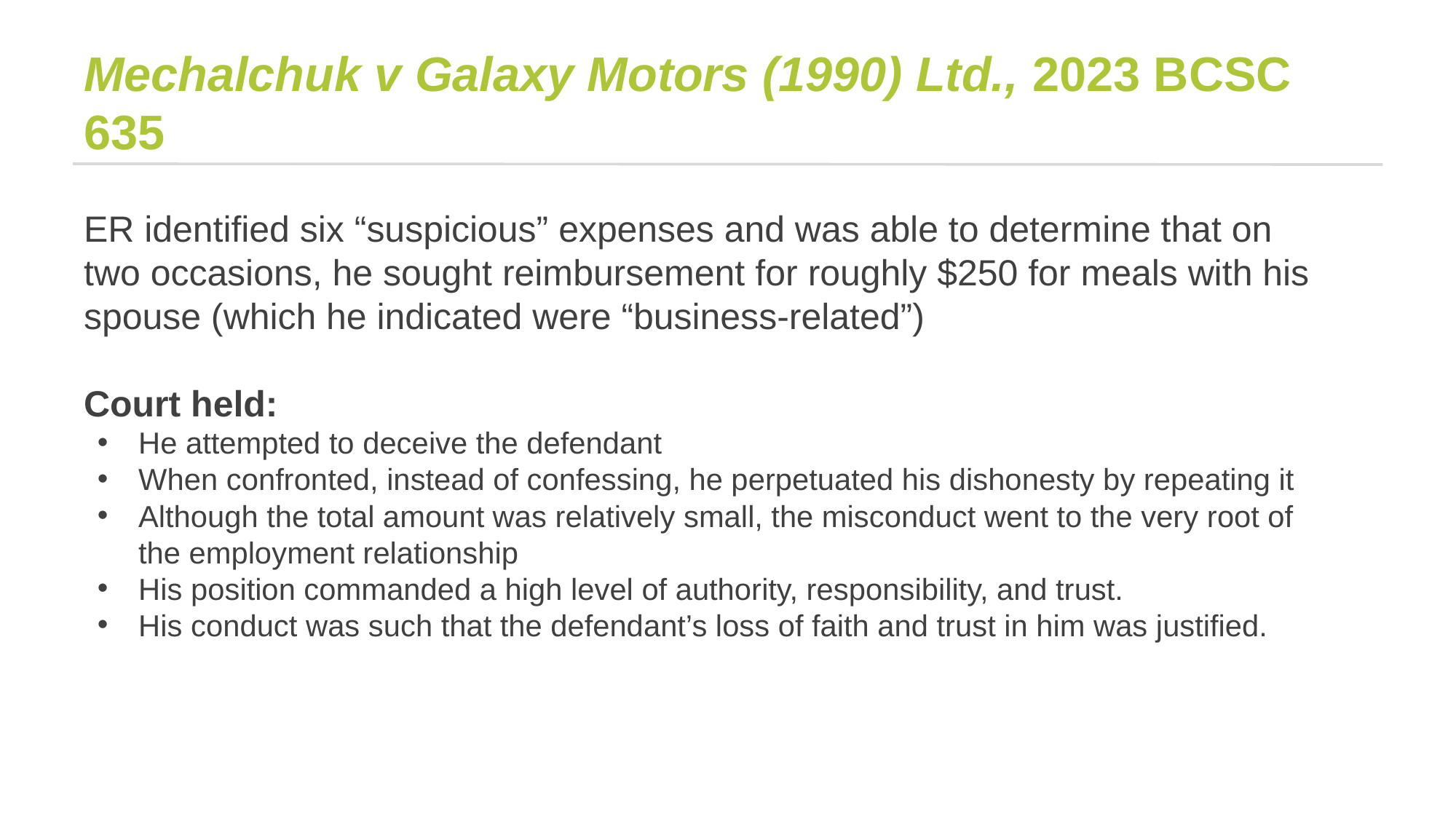

# Mechalchuk v Galaxy Motors (1990) Ltd., 2023 BCSC 635
ER identified six “suspicious” expenses and was able to determine that on two occasions, he sought reimbursement for roughly $250 for meals with his spouse (which he indicated were “business-related”)
Court held:
He attempted to deceive the defendant
When confronted, instead of confessing, he perpetuated his dishonesty by repeating it
Although the total amount was relatively small, the misconduct went to the very root of the employment relationship
His position commanded a high level of authority, responsibility, and trust.
His conduct was such that the defendant’s loss of faith and trust in him was justified.